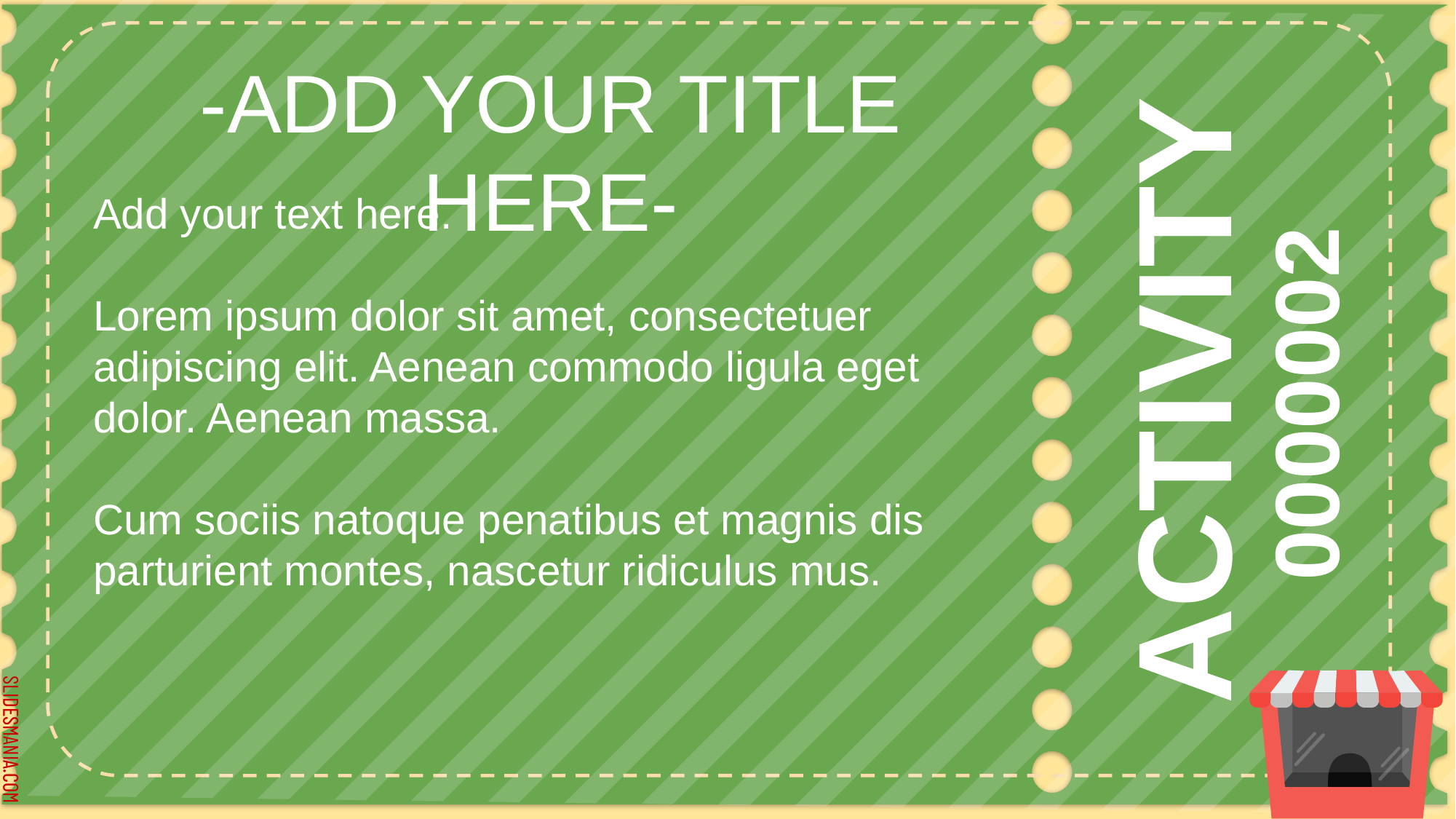

# -ADD YOUR TITLE HERE-
Add your text here.

Lorem ipsum dolor sit amet, consectetuer adipiscing elit. Aenean commodo ligula eget dolor. Aenean massa.

Cum sociis natoque penatibus et magnis dis parturient montes, nascetur ridiculus mus.

ACTIVITY
0000002